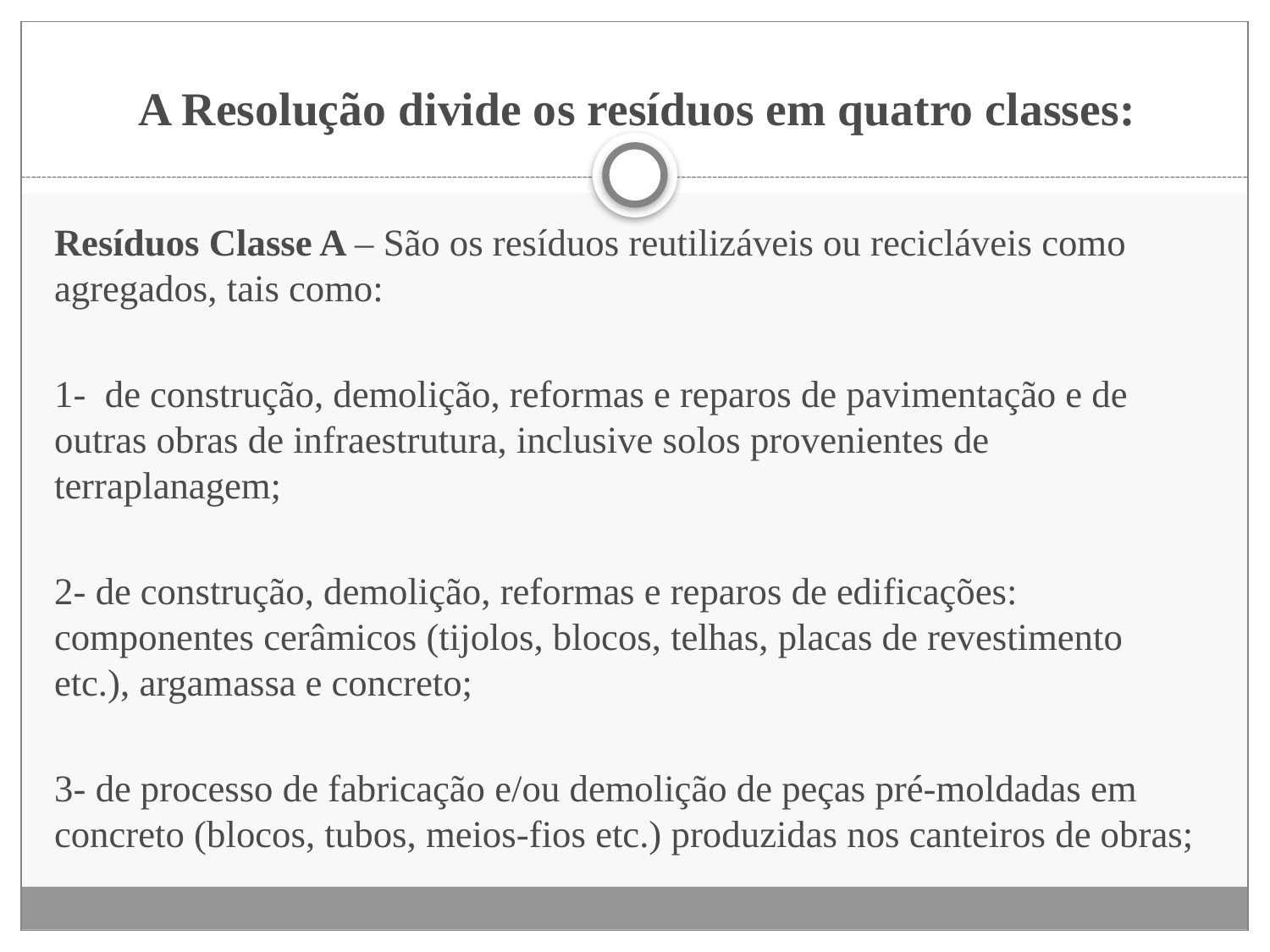

# A Resolução divide os resíduos em quatro classes:
Resíduos Classe A – São os resíduos reutilizáveis ou recicláveis como agregados, tais como:

1-  de construção, demolição, reformas e reparos de pavimentação e de outras obras de infraestrutura, inclusive solos provenientes de terraplanagem;

2- de construção, demolição, reformas e reparos de edificações: componentes cerâmicos (tijolos, blocos, telhas, placas de revestimento etc.), argamassa e concreto;

3- de processo de fabricação e/ou demolição de peças pré-moldadas em concreto (blocos, tubos, meios-fios etc.) produzidas nos canteiros de obras;